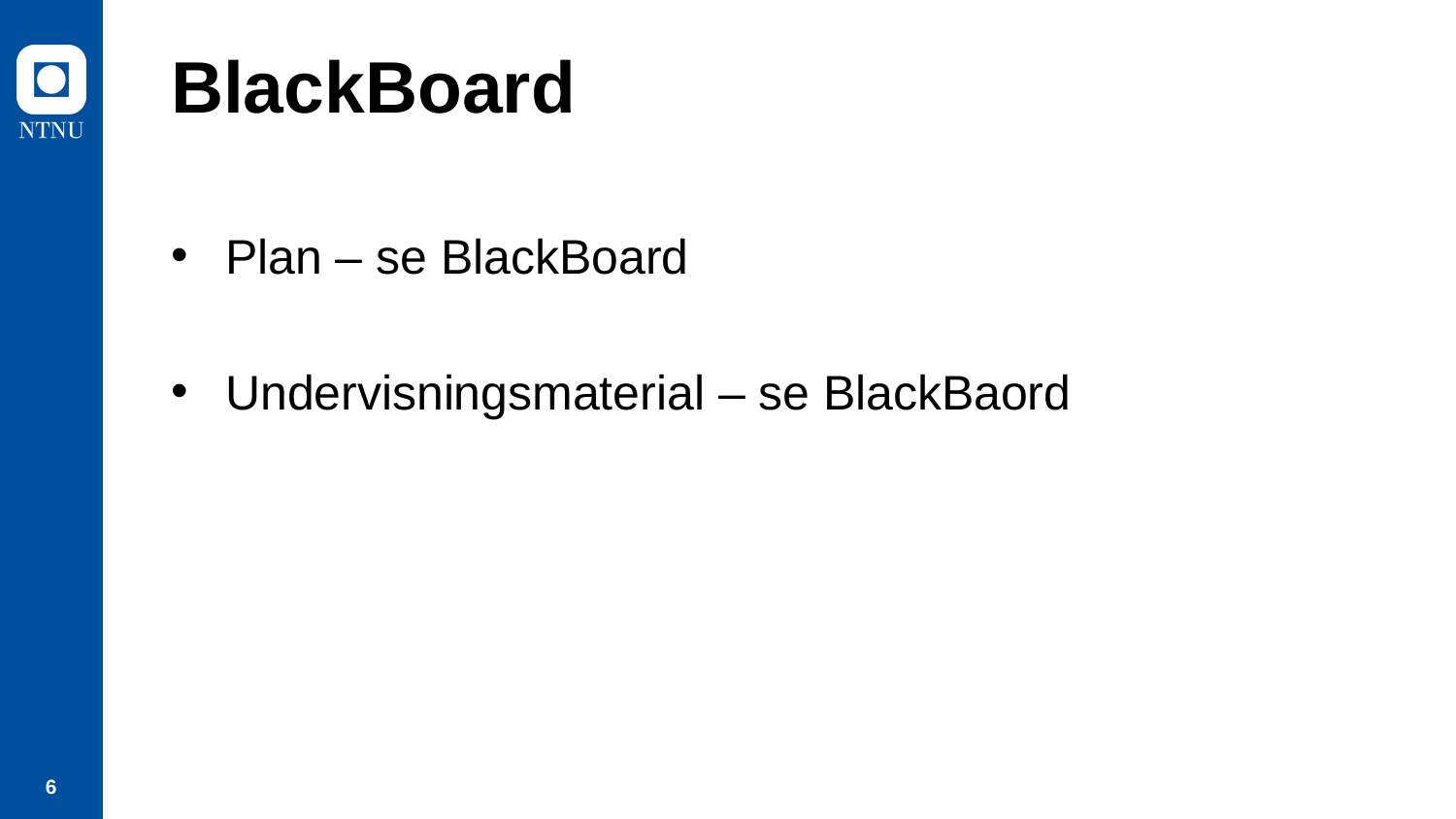

# BlackBoard

Plan – se BlackBoard

Undervisningsmaterial – se BlackBaord